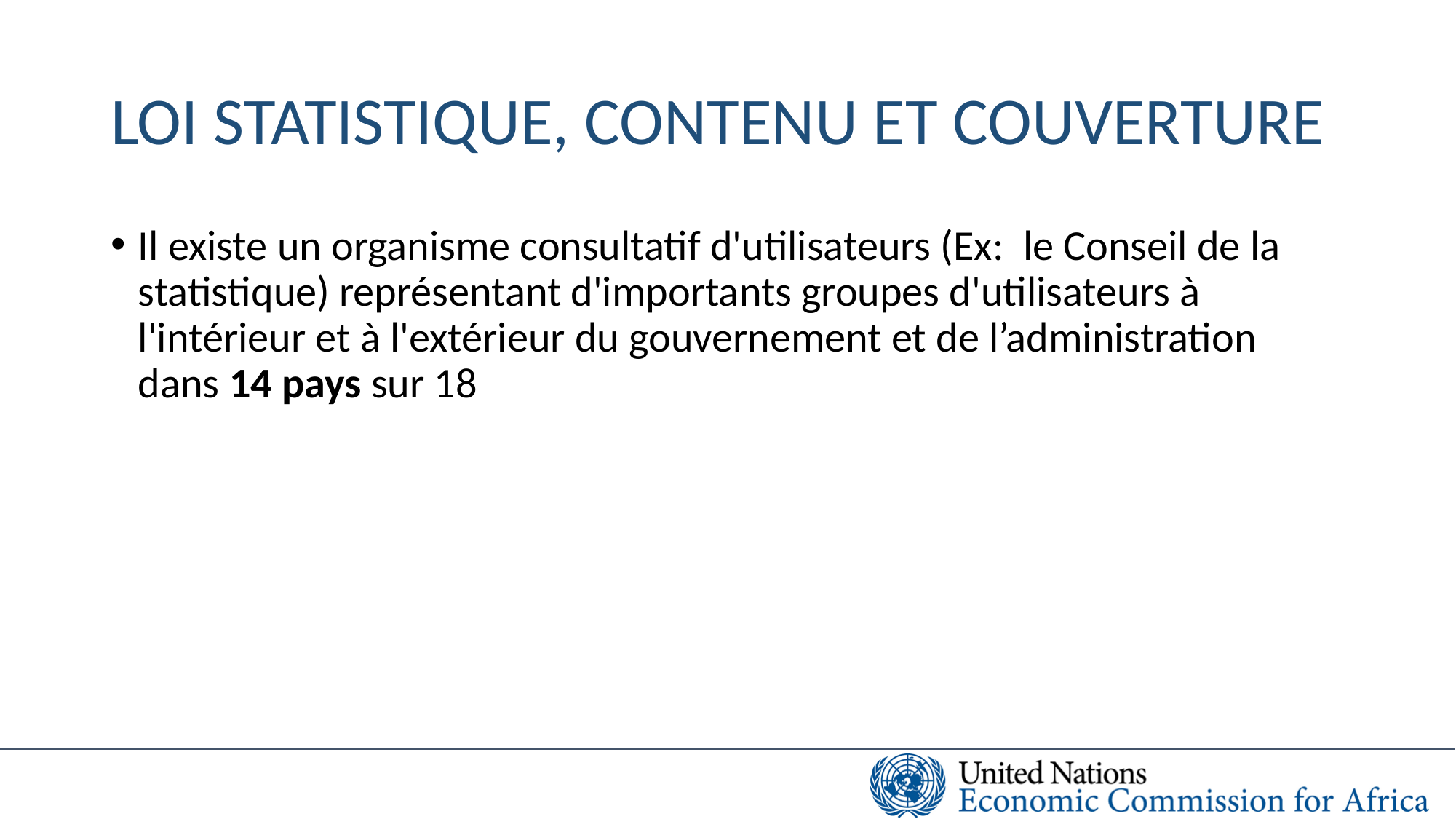

# Loi statistique, contenu et couverture
Il existe un organisme consultatif d'utilisateurs (Ex:  le Conseil de la statistique) représentant d'importants groupes d'utilisateurs à l'intérieur et à l'extérieur du gouvernement et de l’administration dans 14 pays sur 18